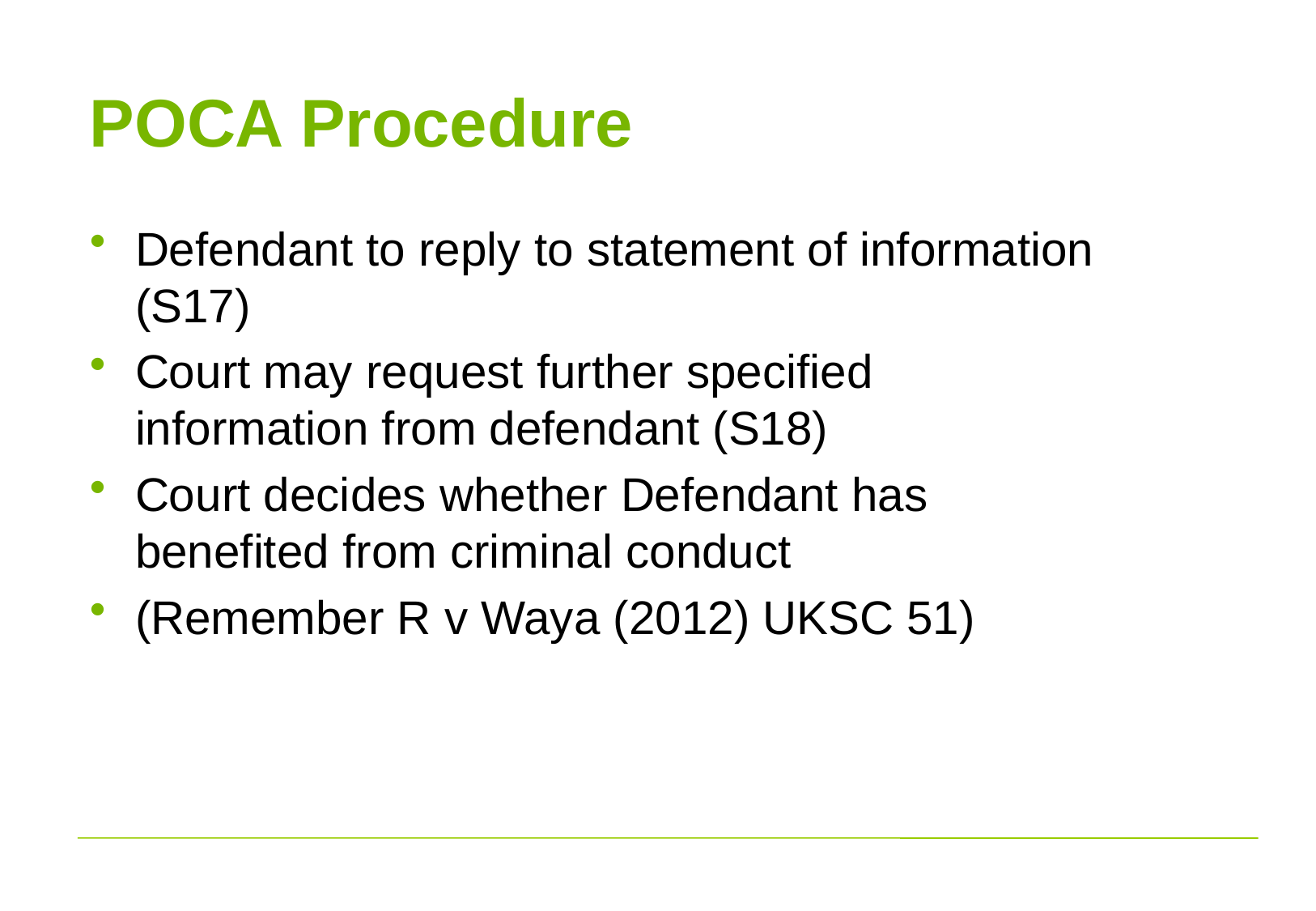

# POCA Procedure
Defendant to reply to statement of information (S17)
Court may request further specified information from defendant (S18)
Court decides whether Defendant has benefited from criminal conduct
(Remember R v Waya (2012) UKSC 51)